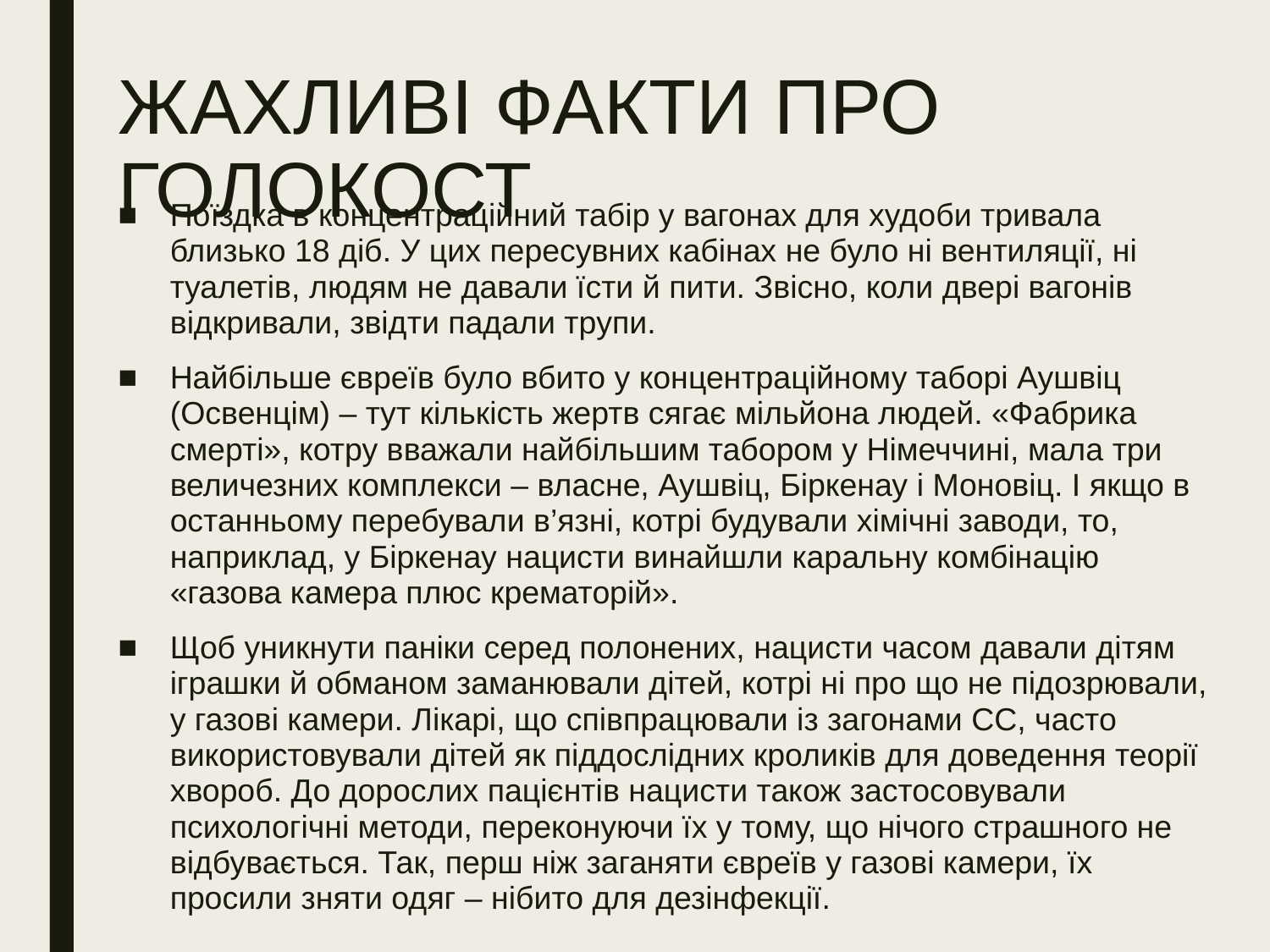

# ЖАХЛИВІ ФАКТИ ПРО ГОЛОКОСТ
Поїздка в концентраційний табір у вагонах для худоби тривала близько 18 діб. У цих пересувних кабінах не було ні вентиляції, ні туалетів, людям не давали їсти й пити. Звісно, коли двері вагонів відкривали, звідти падали трупи.
Найбільше євреїв було вбито у концентраційному таборі Аушвіц (Освенцім) – тут кількість жертв сягає мільйона людей. «Фабрика смерті», котру вважали найбільшим табором у Німеччині, мала три величезних комплекси – власне, Аушвіц, Біркенау і Моновіц. І якщо в останньому перебували в’язні, котрі будували хімічні заводи, то, наприклад, у Біркенау нацисти винайшли каральну комбінацію «газова камера плюс крематорій».
Щоб уникнути паніки серед полонених, нацисти часом давали дітям іграшки й обманом заманювали дітей, котрі ні про що не підозрювали, у газові камери. Лікарі, що співпрацювали із загонами СС, часто використовували дітей як піддослідних кроликів для доведення теорії хвороб. До дорослих пацієнтів нацисти також застосовували психологічні методи, переконуючи їх у тому, що нічого страшного не відбувається. Так, перш ніж заганяти євреїв у газові камери, їх просили зняти одяг – нібито для дезінфекції.